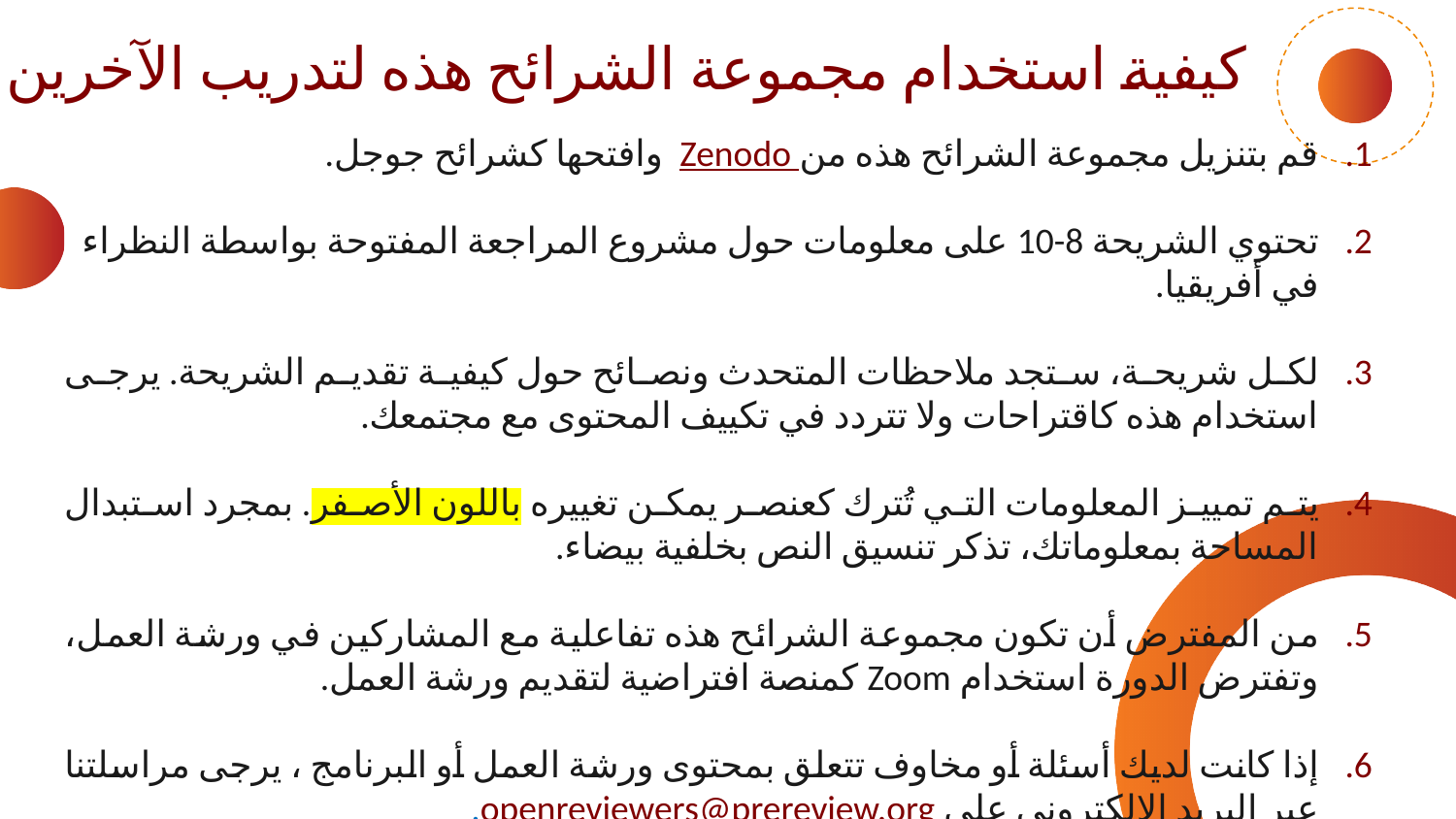

كيفية استخدام مجموعة الشرائح هذه لتدريب الآخرين
قم بتنزيل مجموعة الشرائح هذه من Zenodo  وافتحها كشرائح جوجل.

تحتوي الشريحة 8-10 على معلومات حول مشروع المراجعة المفتوحة بواسطة النظراء في أفريقيا.

لكل شريحة، ستجد ملاحظات المتحدث ونصائح حول كيفية تقديم الشريحة. يرجى استخدام هذه كاقتراحات ولا تتردد في تكييف المحتوى مع مجتمعك.

يتم تمييز المعلومات التي تُترك كعنصر يمكن تغييره باللون الأصفر. بمجرد استبدال المساحة بمعلوماتك، تذكر تنسيق النص بخلفية بيضاء.

من المفترض أن تكون مجموعة الشرائح هذه تفاعلية مع المشاركين في ورشة العمل، وتفترض الدورة استخدام Zoom كمنصة افتراضية لتقديم ورشة العمل.

إذا كانت لديك أسئلة أو مخاوف تتعلق بمحتوى ورشة العمل أو البرنامج ، يرجى مراسلتنا عبر البريد الإلكتروني على openreviewers@prereview.org.